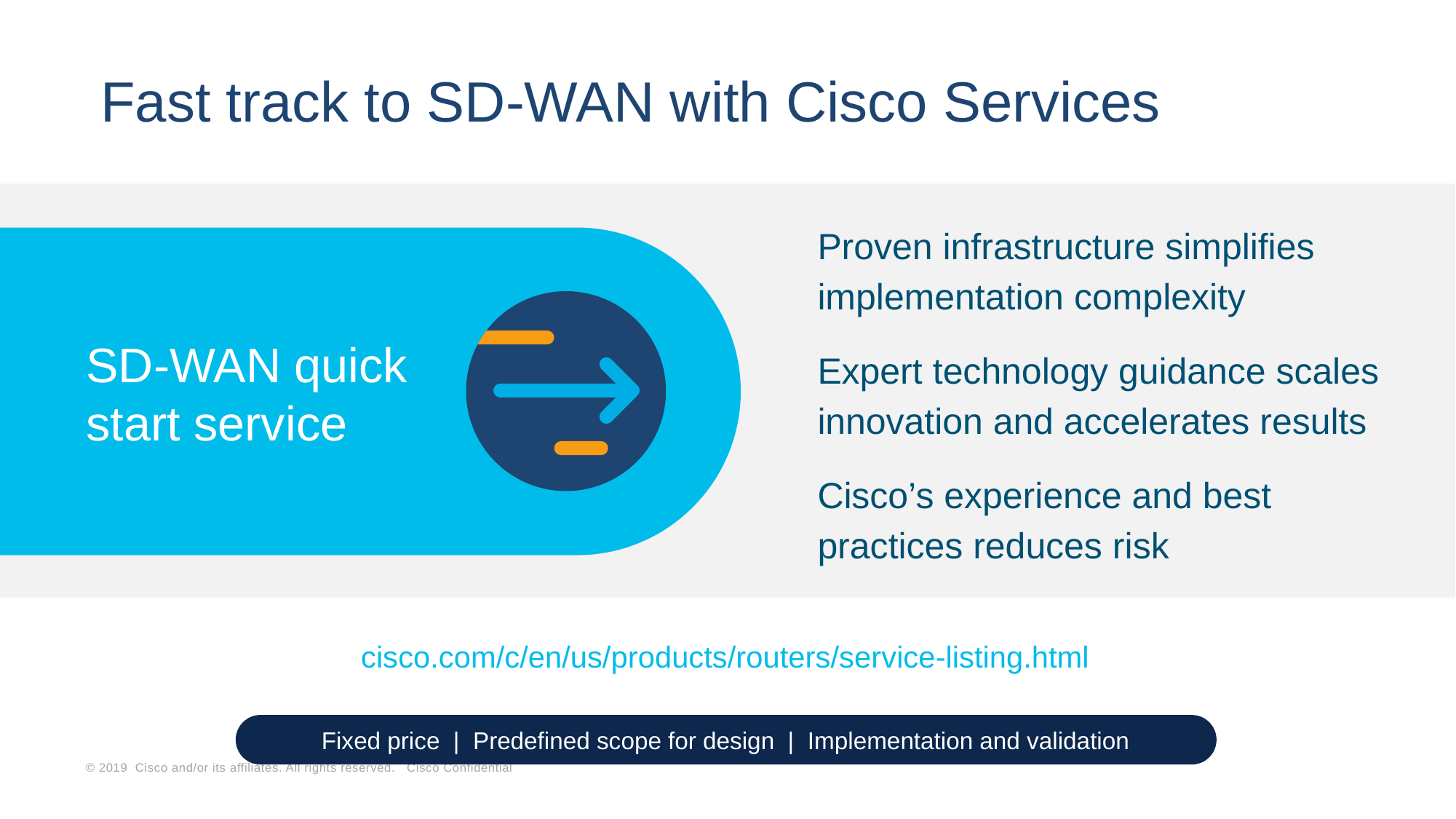

Fast track to SD-WAN with Cisco Services
Proven infrastructure simplifies implementation complexity
Expert technology guidance scales innovation and accelerates results
Cisco’s experience and best practices reduces risk

SD-WAN quick start service
cisco.com/c/en/us/products/routers/service-listing.html
Fixed price  |  Predefined scope for design  |  Implementation and validation